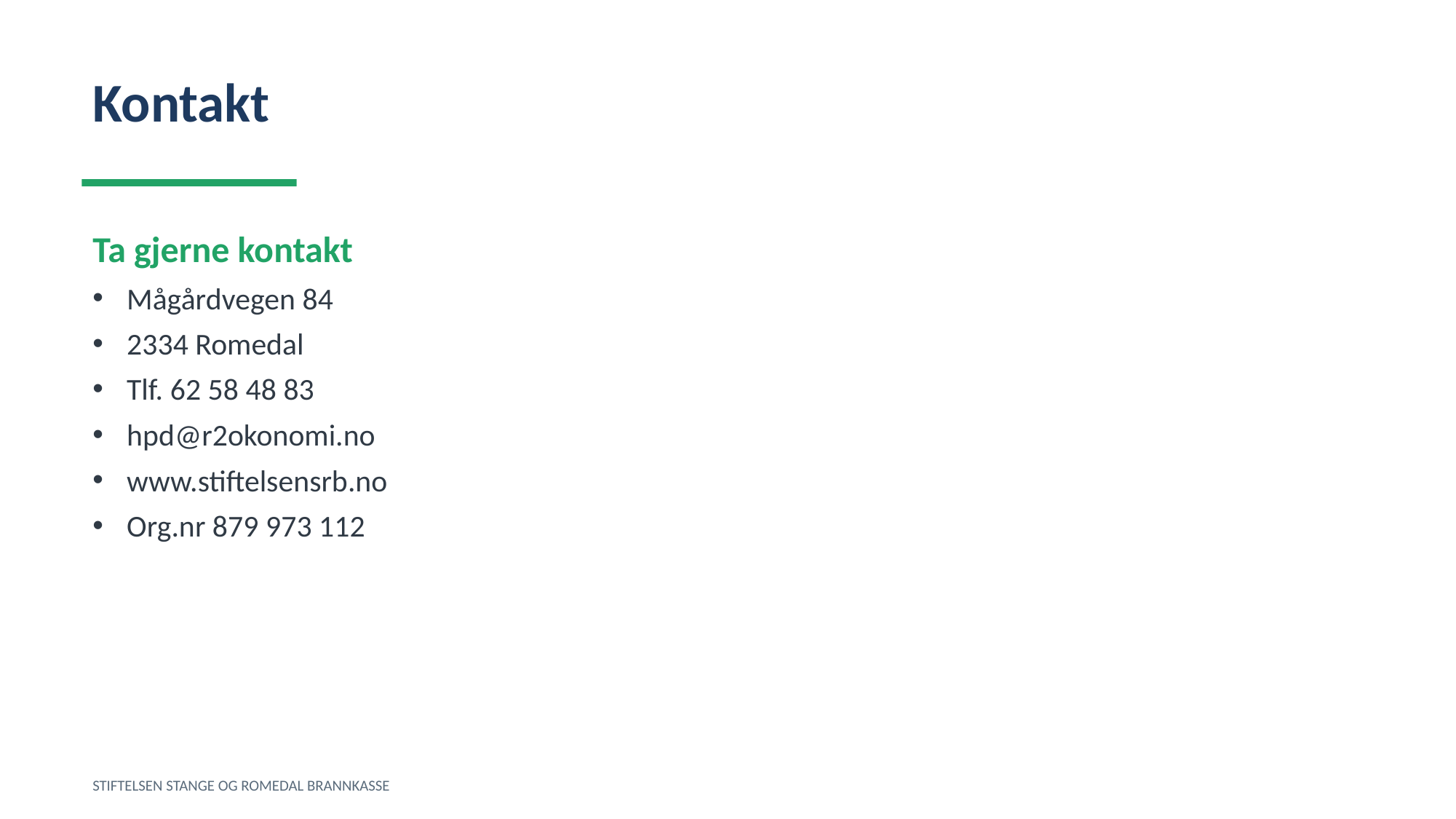

Kontakt

Ta gjerne kontakt
Mågårdvegen 84
2334 Romedal
Tlf. 62 58 48 83
hpd@r2okonomi.no
www.stiftelsensrb.no
Org.nr 879 973 112
STIFTELSEN STANGE OG ROMEDAL BRANNKASSE